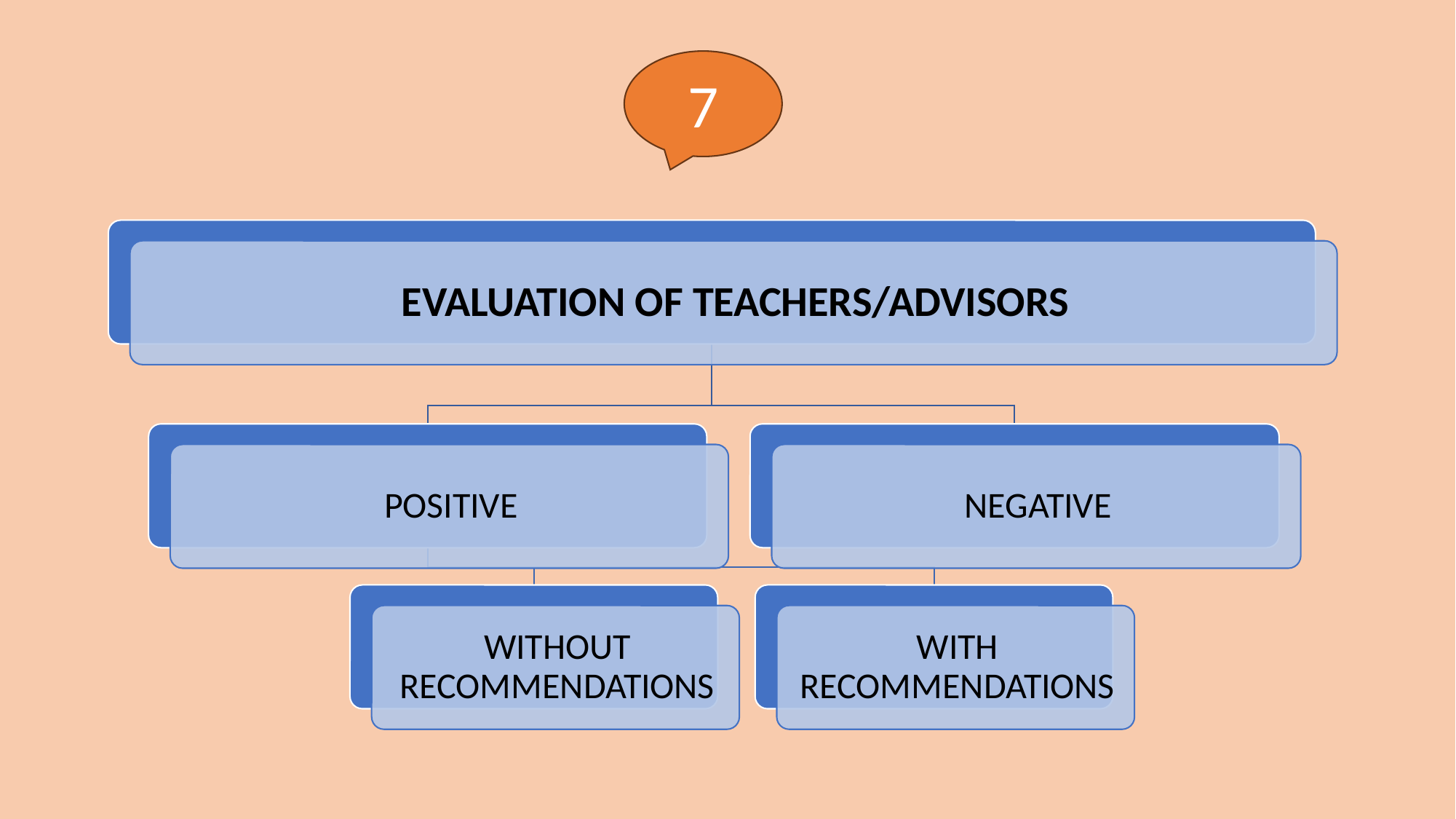

7
EVALUATION OF TEACHERS/ADVISORS
POSITIVE
WITHOUT RECOMMENDATIONS
WITH RECOMMENDATIONS
NEGATIVE